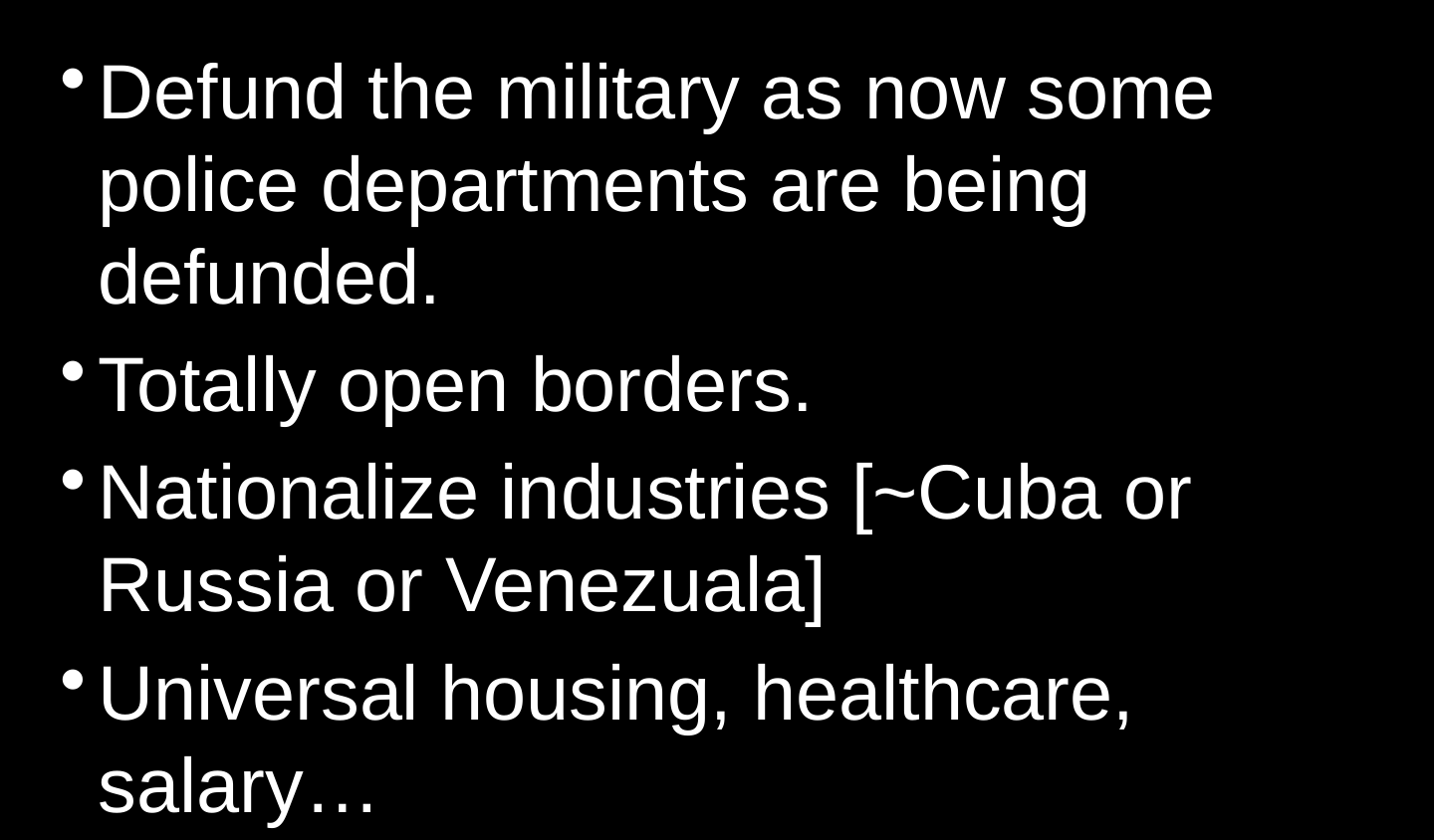

Defund the military as now some police departments are being defunded.
Totally open borders.
Nationalize industries [~Cuba or Russia or Venezuala]
Universal housing, healthcare, salary…